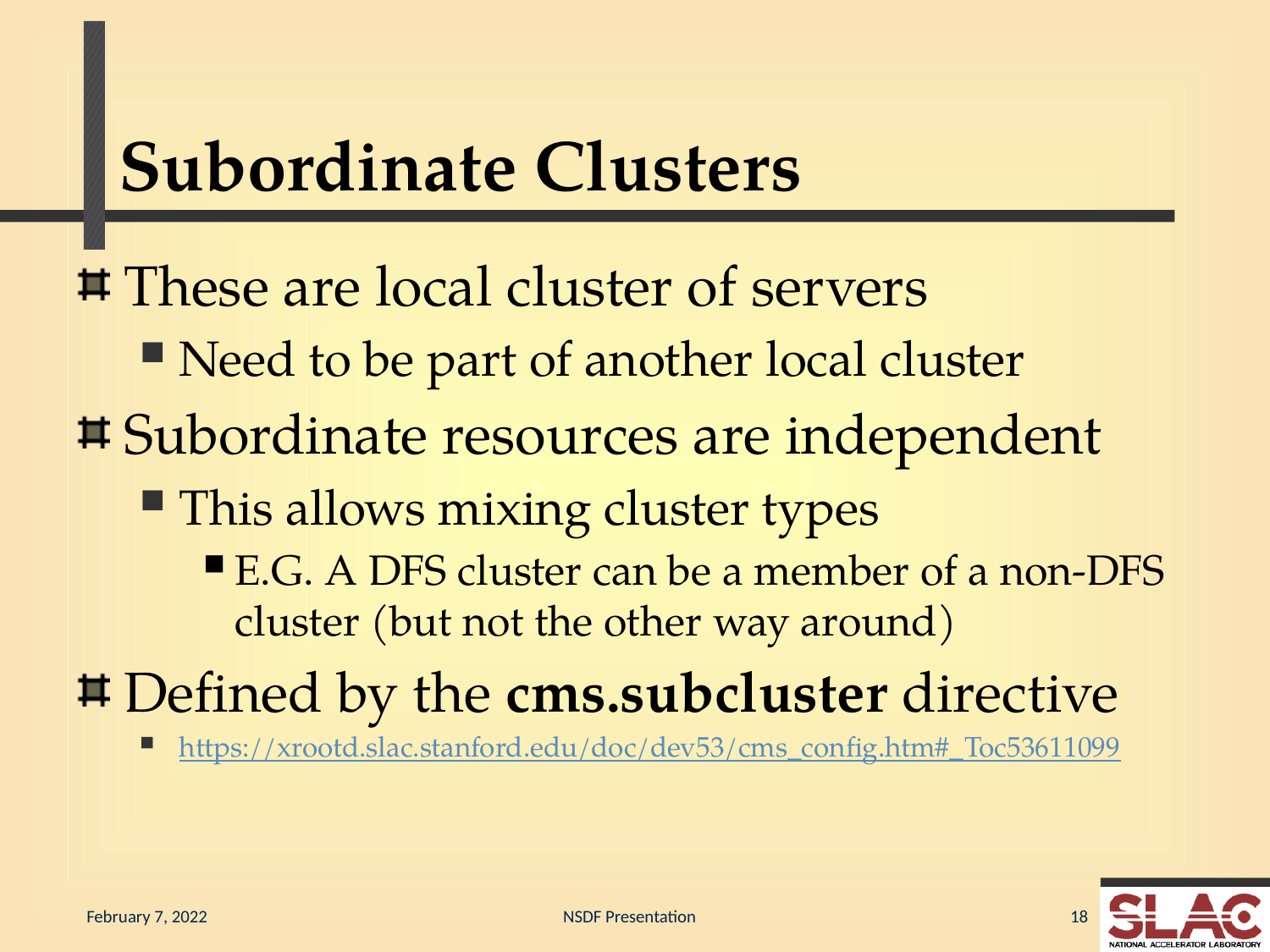

# Subordinate Clusters
These are local cluster of servers
Need to be part of another local cluster
Subordinate resources are independent
This allows mixing cluster types
E.G. A DFS cluster can be a member of a non-DFS cluster (but not the other way around)
Defined by the cms.subcluster directive
https://xrootd.slac.stanford.edu/doc/dev53/cms_config.htm#_Toc53611099